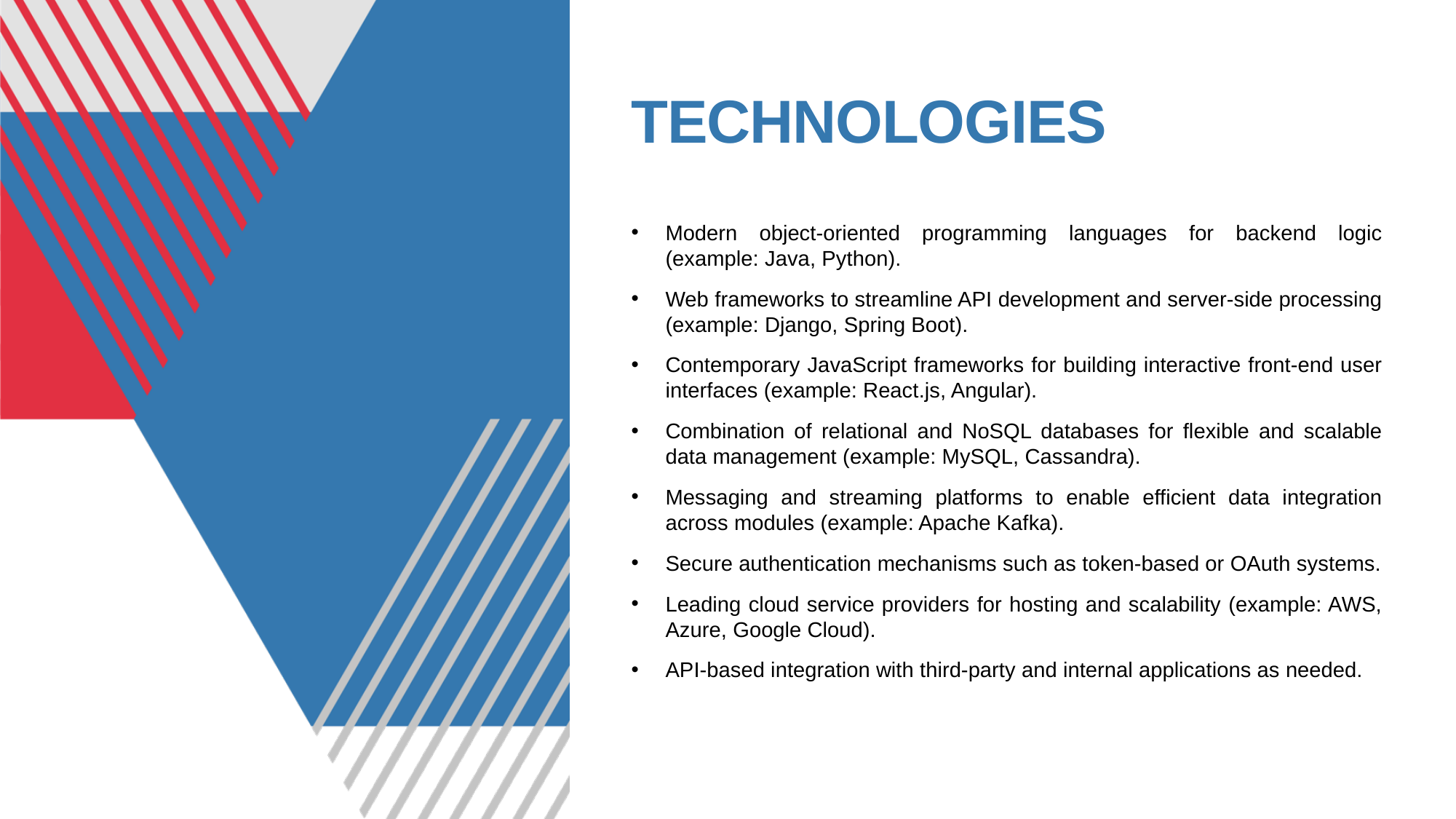

# TECHNOLOGIES
Modern object-oriented programming languages for backend logic (example: Java, Python).
Web frameworks to streamline API development and server-side processing (example: Django, Spring Boot).
Contemporary JavaScript frameworks for building interactive front-end user interfaces (example: React.js, Angular).
Combination of relational and NoSQL databases for flexible and scalable data management (example: MySQL, Cassandra).
Messaging and streaming platforms to enable efficient data integration across modules (example: Apache Kafka).
Secure authentication mechanisms such as token-based or OAuth systems.
Leading cloud service providers for hosting and scalability (example: AWS, Azure, Google Cloud).
API-based integration with third-party and internal applications as needed.